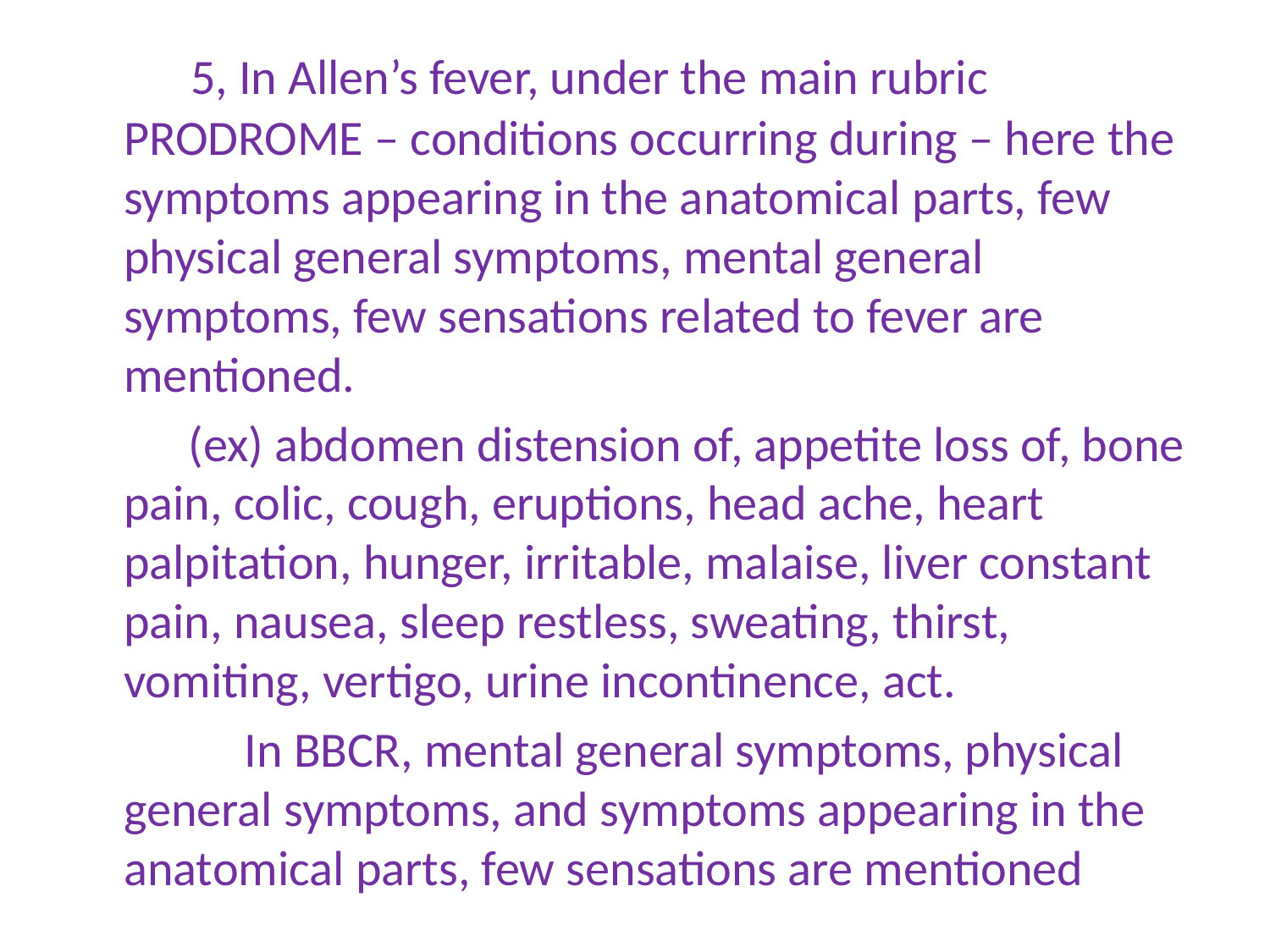

5, In Allen’s fever, under the main rubric PRODROME – conditions occurring during – here the symptoms appearing in the anatomical parts, few physical general symptoms, mental general symptoms, few sensations related to fever are mentioned.
          (ex) abdomen distension of, appetite loss of, bone pain, colic, cough, eruptions, head ache, heart palpitation, hunger, irritable, malaise, liver constant pain, nausea, sleep restless, sweating, thirst, vomiting, vertigo, urine incontinence, act.
               In BBCR, mental general symptoms, physical general symptoms, and symptoms appearing in the anatomical parts, few sensations are mentioned